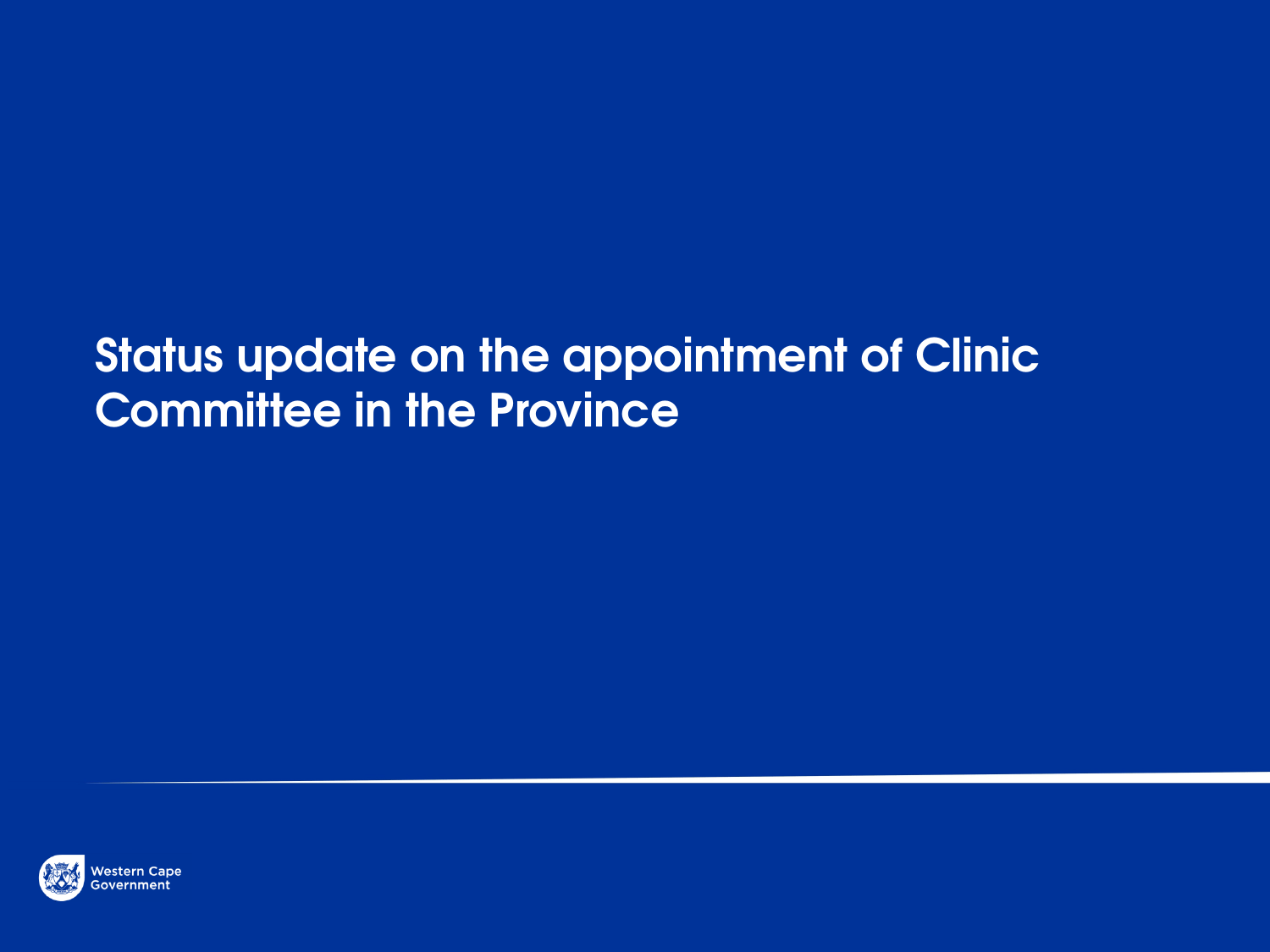

Status update on the appointment of Clinic Committee in the Province